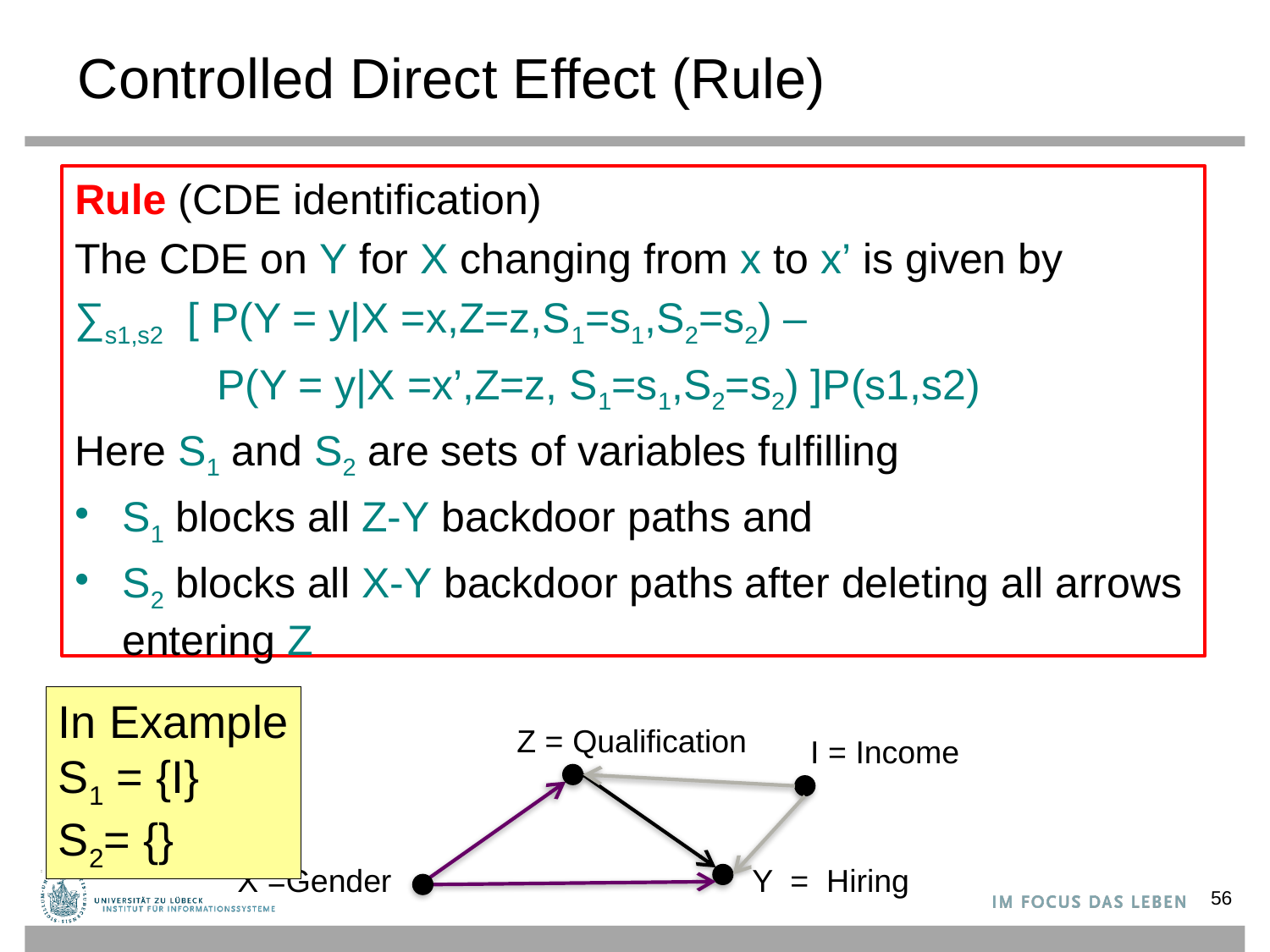

# Controlled Direct Effect (Rule)
Rule (CDE identification)
The CDE on Y for X changing from x to x’ is given by
∑s1,s2  [ P(Y = y|X =x,Z=z,S1=s1,S2=s2) –
            P(Y = y|X =x’,Z=z, S1=s1,S2=s2) ]P(s1,s2)
Here S1 and S2 are sets of variables fulfilling
S1 blocks all Z-Y backdoor paths and
S2 blocks all X-Y backdoor paths after deleting all arrows entering Z

In Example
S1 = {I}
S2= {}
Z = Qualification
I = Income

X =Gender
Y  =  Hiring

56